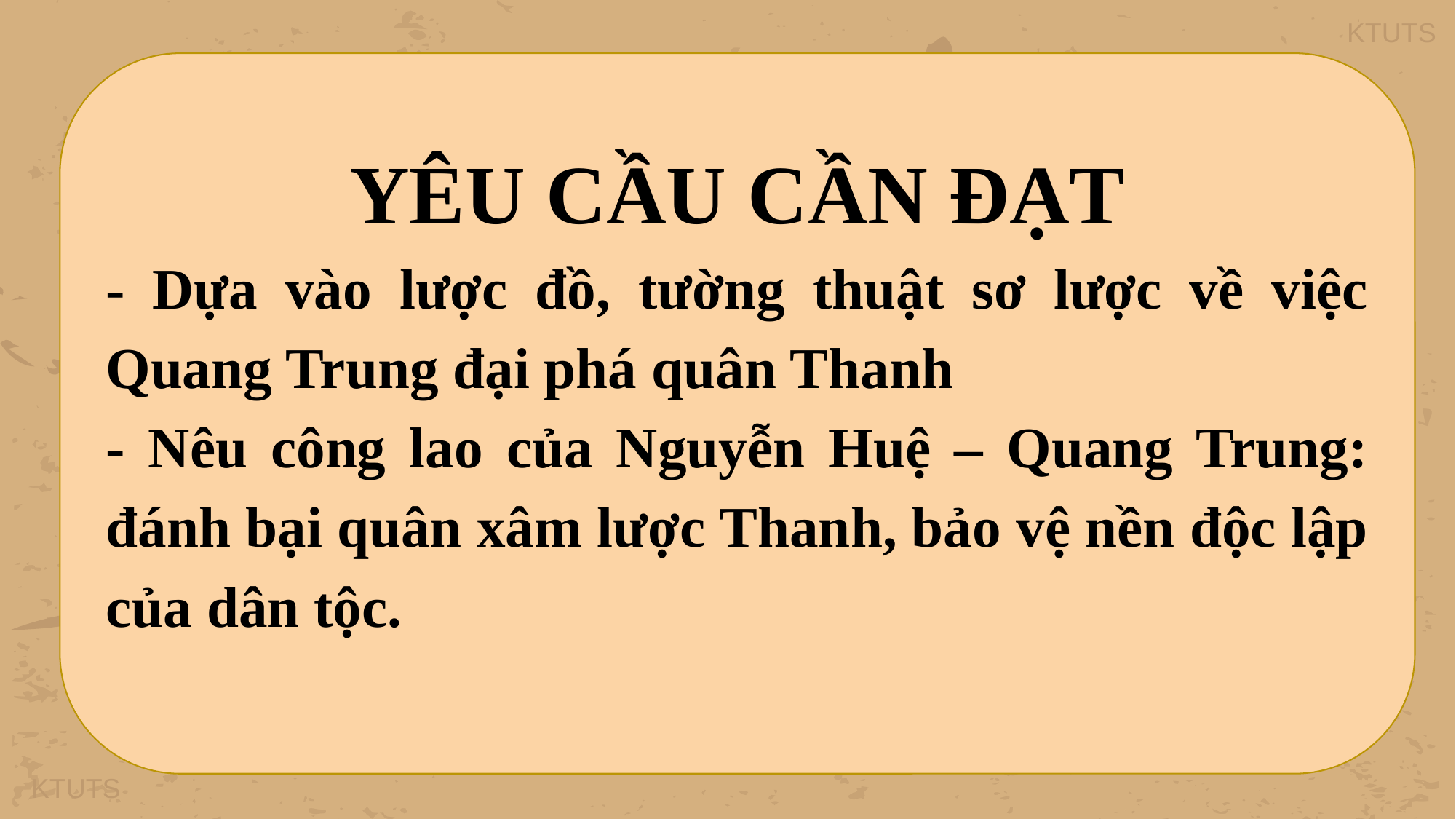

YÊU CẦU CẦN ĐẠT
- Dựa vào lược đồ, tường thuật sơ lược về việc Quang Trung đại phá quân Thanh
- Nêu công lao của Nguyễn Huệ – Quang Trung: đánh bại quân xâm lược Thanh, bảo vệ nền độc lập của dân tộc.